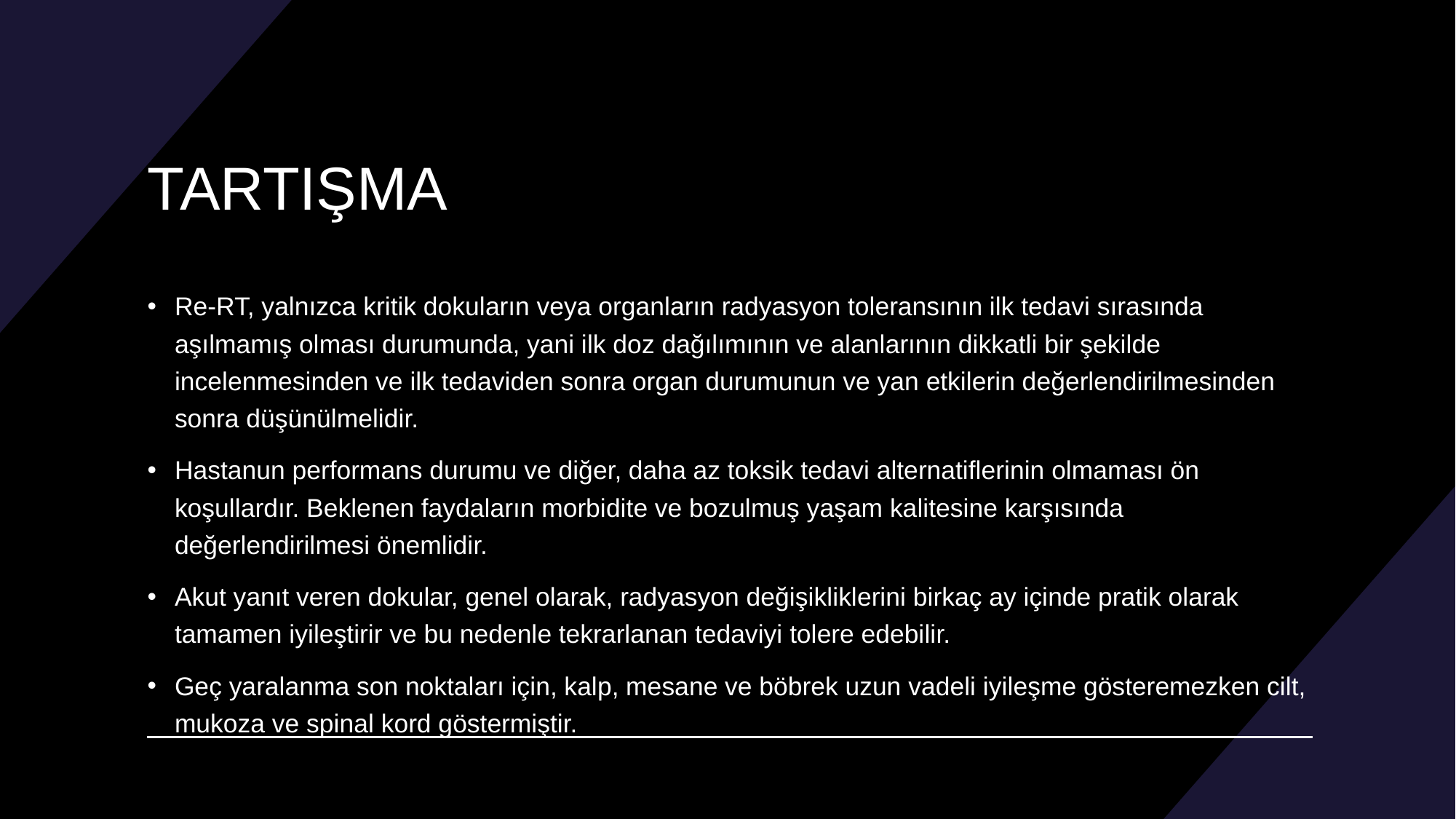

# TARTIŞMA
Re-RT, yalnızca kritik dokuların veya organların radyasyon toleransının ilk tedavi sırasında aşılmamış olması durumunda, yani ilk doz dağılımının ve alanlarının dikkatli bir şekilde incelenmesinden ve ilk tedaviden sonra organ durumunun ve yan etkilerin değerlendirilmesinden sonra düşünülmelidir.
Hastanun performans durumu ve diğer, daha az toksik tedavi alternatiflerinin olmaması ön koşullardır. Beklenen faydaların morbidite ve bozulmuş yaşam kalitesine karşısında değerlendirilmesi önemlidir.
Akut yanıt veren dokular, genel olarak, radyasyon değişikliklerini birkaç ay içinde pratik olarak tamamen iyileştirir ve bu nedenle tekrarlanan tedaviyi tolere edebilir.
Geç yaralanma son noktaları için, kalp, mesane ve böbrek uzun vadeli iyileşme gösteremezken cilt, mukoza ve spinal kord göstermiştir.